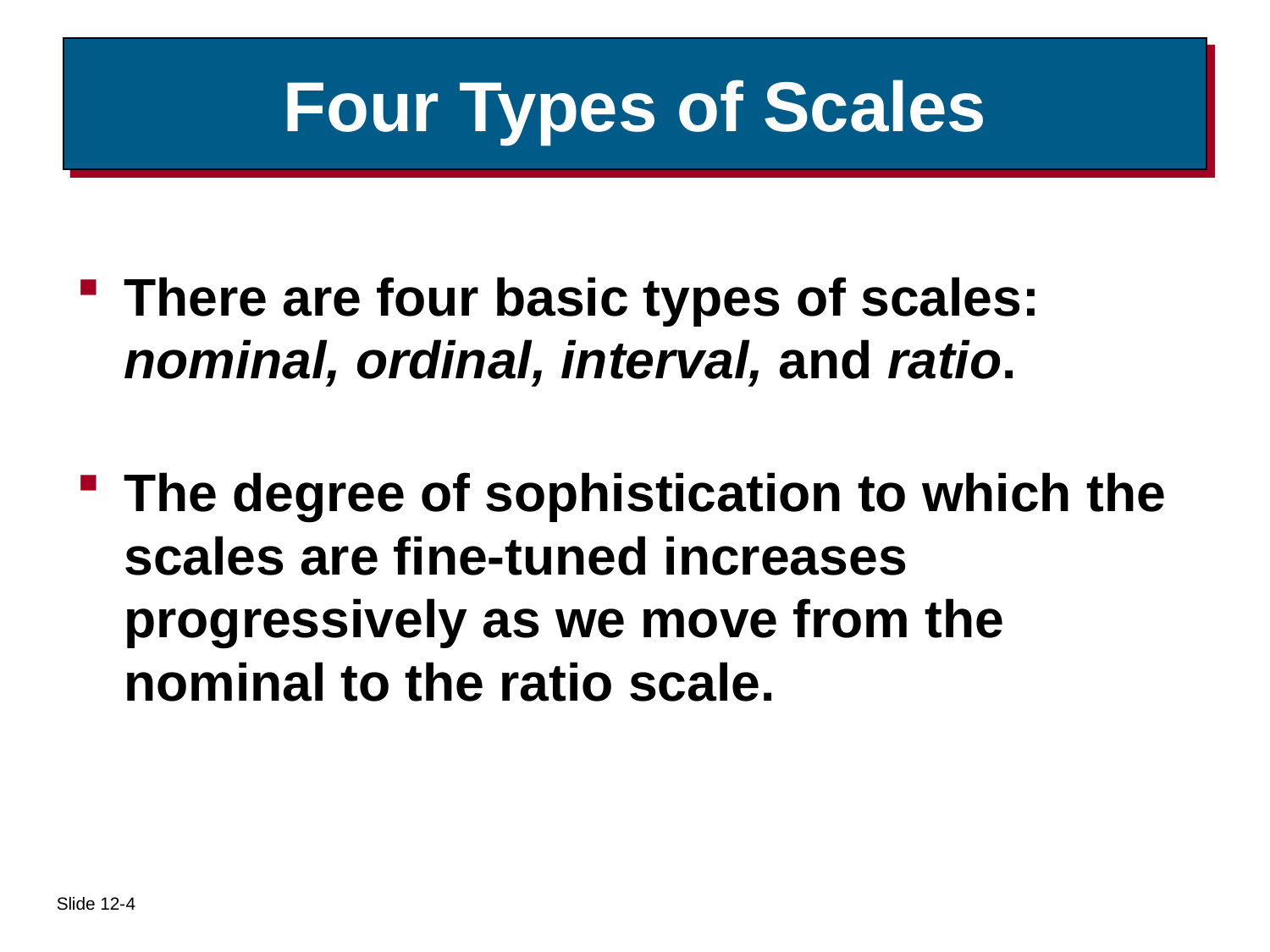

# Four Types of Scales

There are four basic types of scales: nominal, ordinal, interval, and ratio.

The degree of sophistication to which the scales are fine-tuned increases progressively as we move from the nominal to the ratio scale.
Slide 12-4